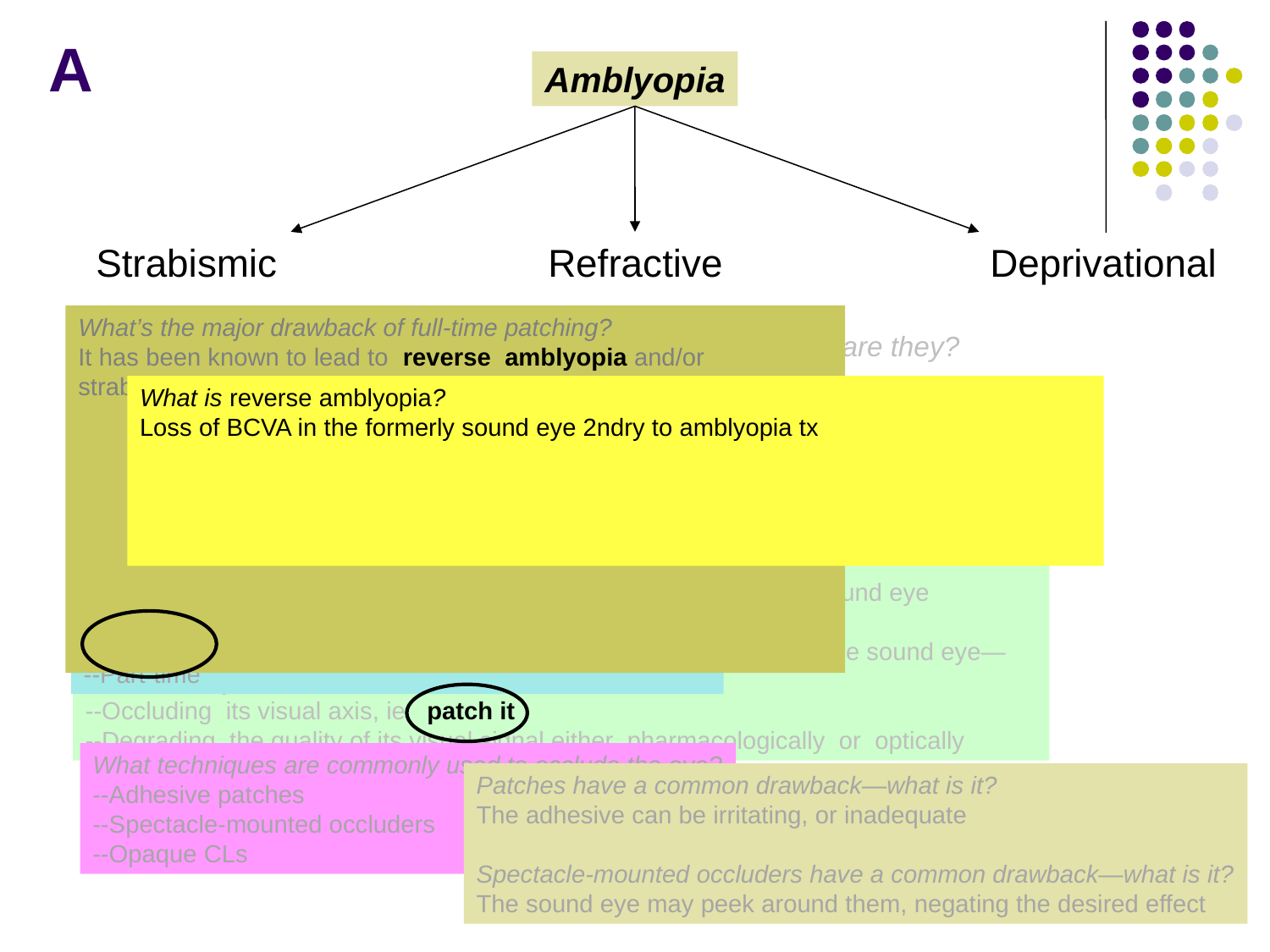

A
Amblyopia
Strabismic
Refractive
Deprivational
What’s the major drawback of full-time patching?
It has been known to lead to  reverse  amblyopia and/or  strabismus

What’s the major advantage of full-time patching?
There is none really—studies indicate part-time occlusion of  6 hrs/d  is just as effective, and is far less likely to result in reverse amblyopia or strabismus

So what role does full-time patching play these days in amblyopia tx?
Not much—few if any US ophthos use it anymore
Treatment of amblyopia involves three general steps—what are they?
In order:
1) Clear the visual axis if occluded
2) Correct any significant refractive error present
3) Encourage (ie, force; require) the child to use the amblyopic eye
What is reverse amblyopia?
Loss of BCVA in the formerly sound eye 2ndry to amblyopia tx

If it develops, is reverse amblyopia reversible?
Yes, thankfully. Some cases require patching the other (ie, the original amblyopic) eye; others can be fixed simply by stopping therapy altogether.
In very general terms (ie, not specific techniques), how do you get a child to use their amblyopic eye?
You make it their better-seeing eye by disrupting the vision in their sound eye

There are two broad categories of technique for disrupting vision in the sound eye—what are they?
--Occluding  its visual axis, ie,  patch it
--Degrading  the quality of its visual signal either  pharmacologically  or  optically
Occlusion therapy can be conducted in one of two ways. What are they?
--Full-time, which means  ‘during all waking hours’
--Part-time

What techniques are commonly used to occlude the eye?
--Adhesive patches
--Spectacle-mounted occluders
--Opaque CLs
Patches have a common drawback—what is it?
The adhesive can be irritating, or inadequate

Spectacle-mounted occluders have a common drawback—what is it?
The sound eye may peek around them, negating the desired effect